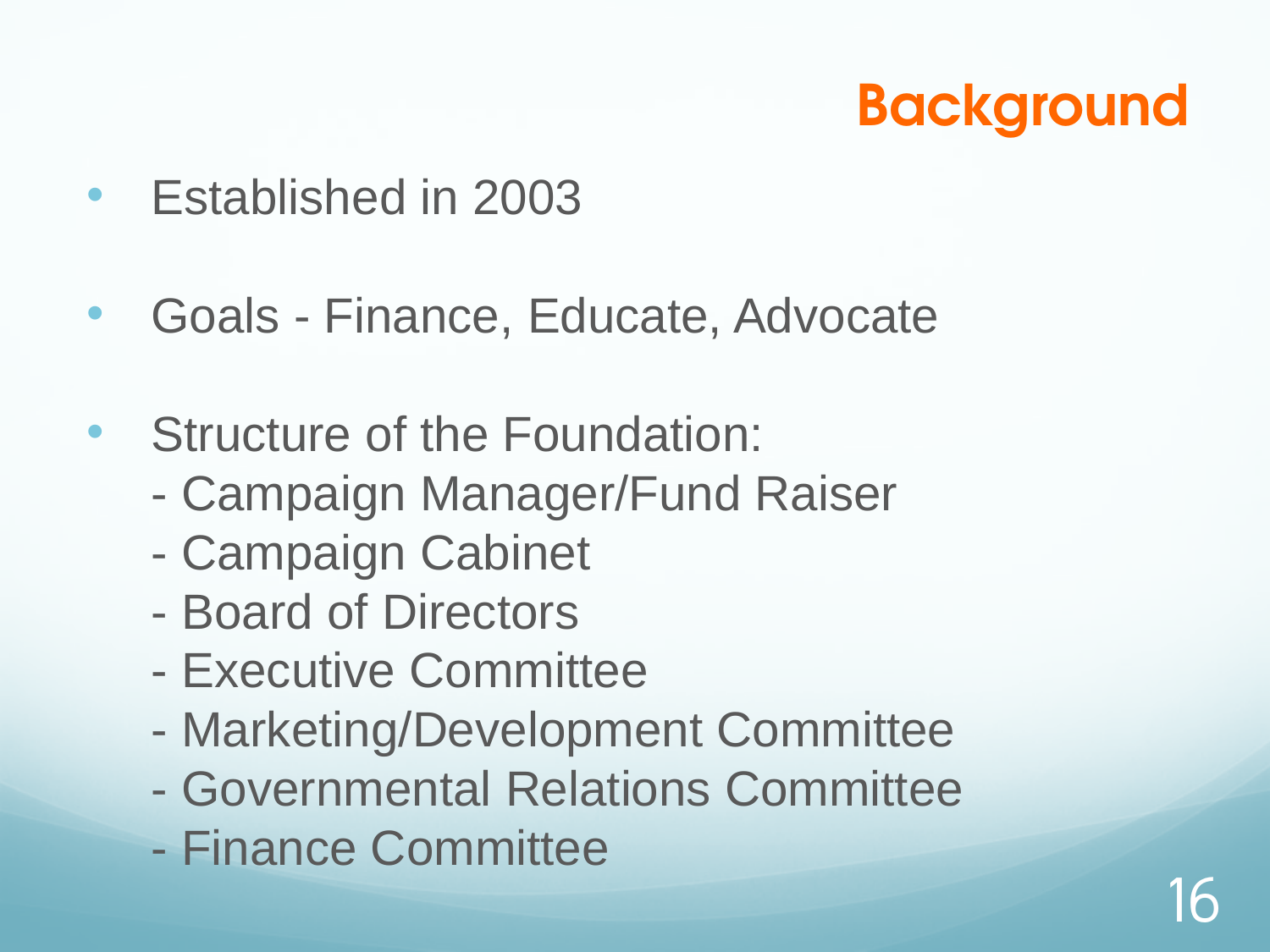

Background
Established in 2003

Goals - Finance, Educate, Advocate

Structure of the Foundation:
	- Campaign Manager/Fund Raiser
	- Campaign Cabinet
	- Board of Directors
	- Executive Committee
	- Marketing/Development Committee
	- Governmental Relations Committee
	- Finance Committee
16